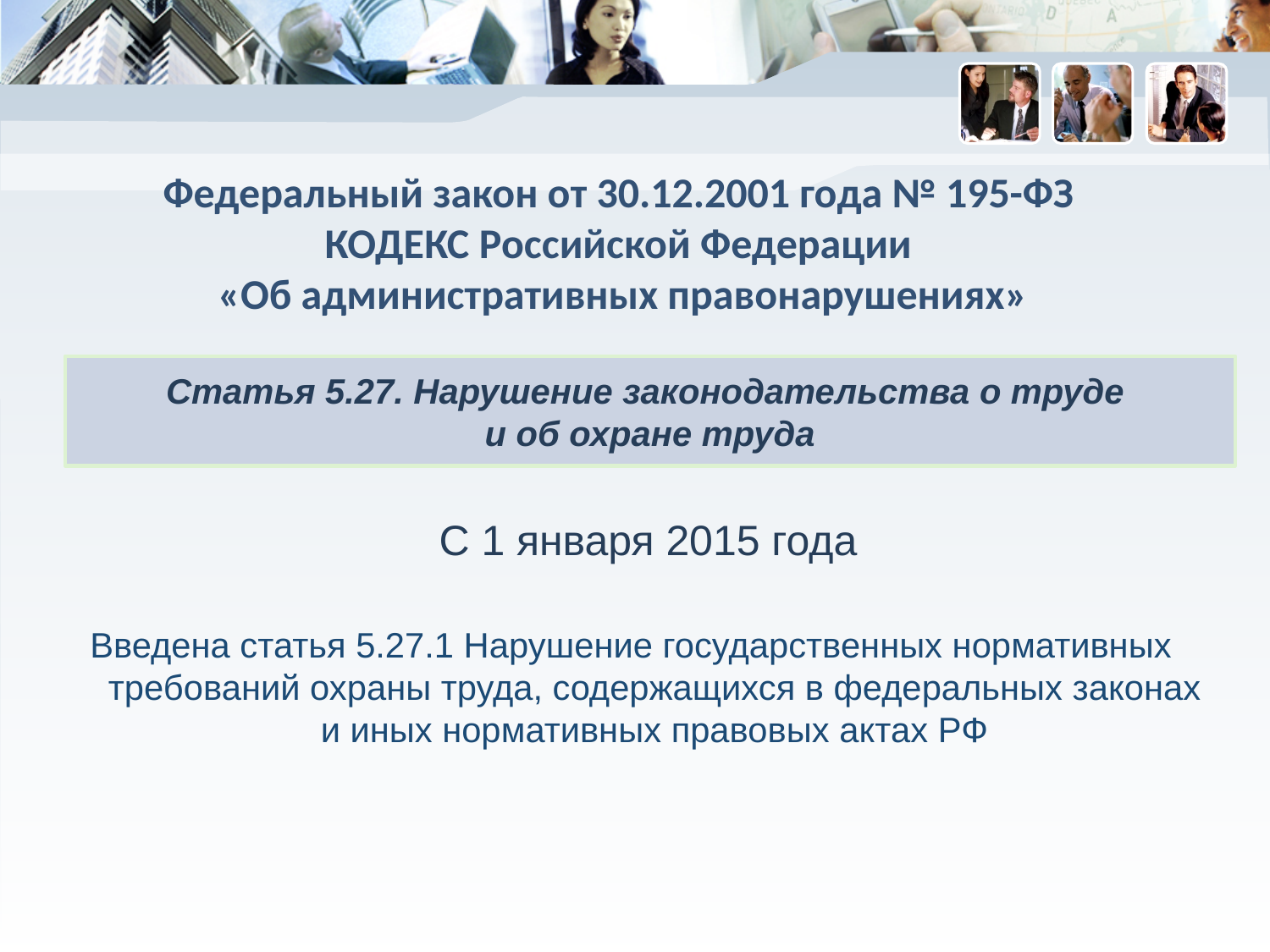

# Федеральный закон от 30.12.2001 года № 195-ФЗ КОДЕКС Российской Федерации «Об административных правонарушениях»

Статья 5.27. Нарушение законодательства о труде
и об охране труда
С 1 января 2015 года
Введена статья 5.27.1 Нарушение государственных нормативных требований охраны труда, содержащихся в федеральных законах и иных нормативных правовых актах РФ